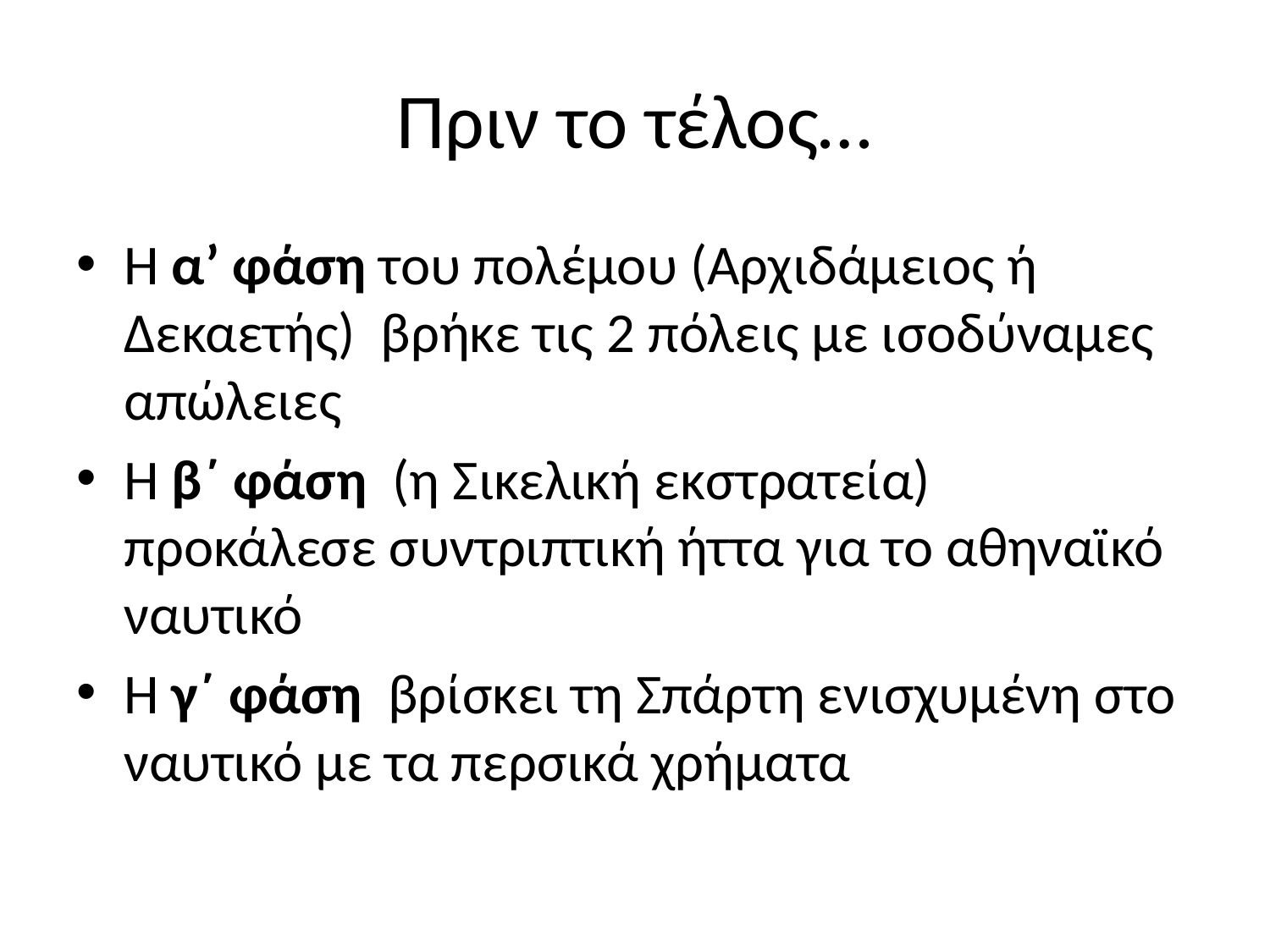

# Πριν το τέλος…
Η α’ φάση του πολέμου (Αρχιδάμειος ή Δεκαετής)  βρήκε τις 2 πόλεις με ισοδύναμες απώλειες
Η β΄ φάση  (η Σικελική εκστρατεία) προκάλεσε συντριπτική ήττα για το αθηναϊκό ναυτικό
Η γ΄ φάση  βρίσκει τη Σπάρτη ενισχυμένη στο ναυτικό με τα περσικά χρήματα